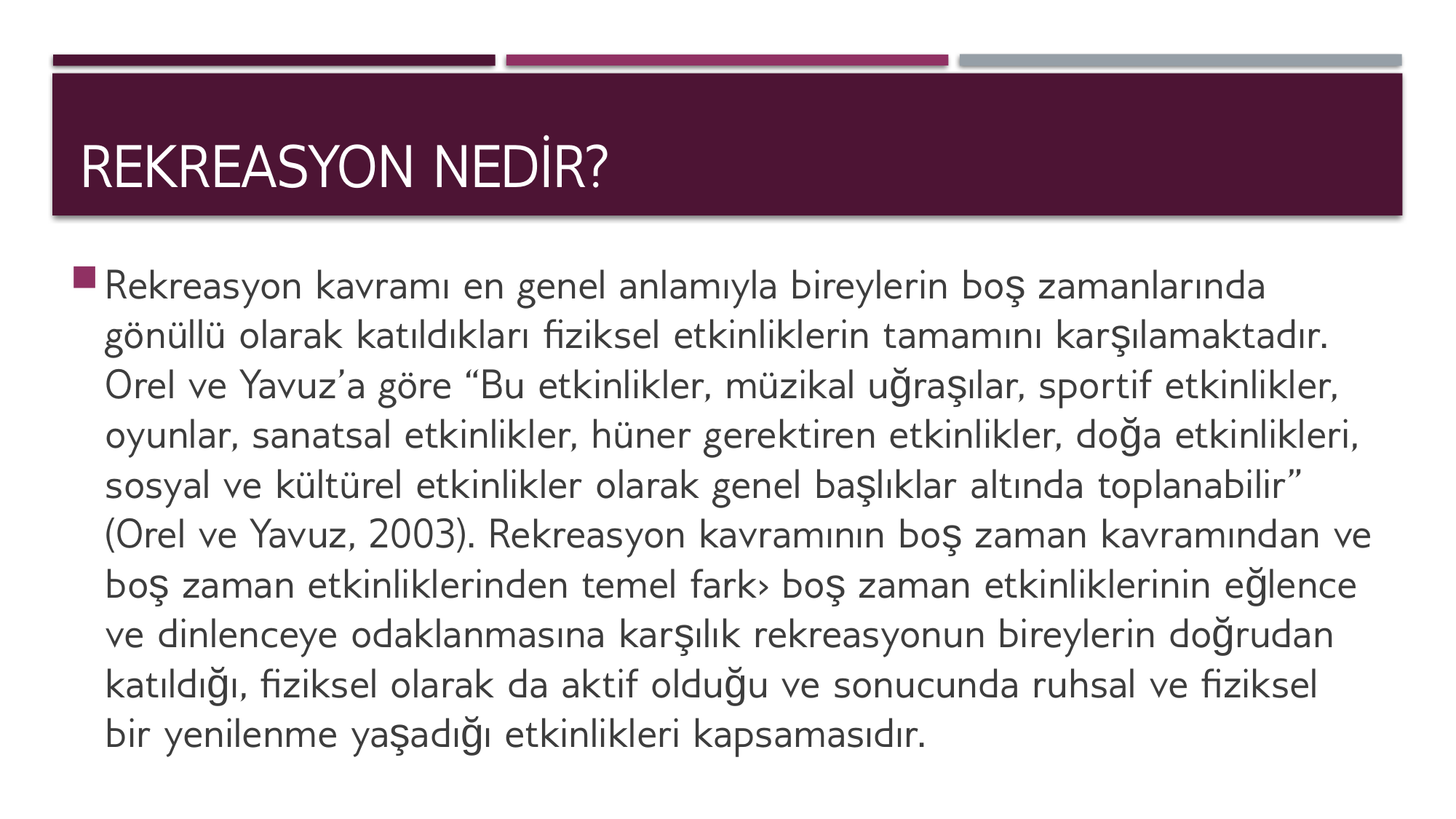

# REKREASYON NEDiR?
Rekreasyon kavramı en genel anlamıyla bireylerin boş zamanlarında gönüllü olarak katıldıkları fiziksel etkinliklerin tamamını karşılamaktadır. Orel ve Yavuz’a göre “Bu etkinlikler, müzikal uğraşılar, sportif etkinlikler, oyunlar, sanatsal etkinlikler, hüner gerektiren etkinlikler, doğa etkinlikleri, sosyal ve kültürel etkinlikler olarak genel başlıklar altında toplanabilir” (Orel ve Yavuz, 2003). Rekreasyon kavramının boş zaman kavramından ve boş zaman etkinliklerinden temel fark› boş zaman etkinliklerinin eğlence ve dinlenceye odaklanmasına karşılık rekreasyonun bireylerin doğrudan katıldığı, fiziksel olarak da aktif olduğu ve sonucunda ruhsal ve fiziksel bir yenilenme yaşadığı etkinlikleri kapsamasıdır.